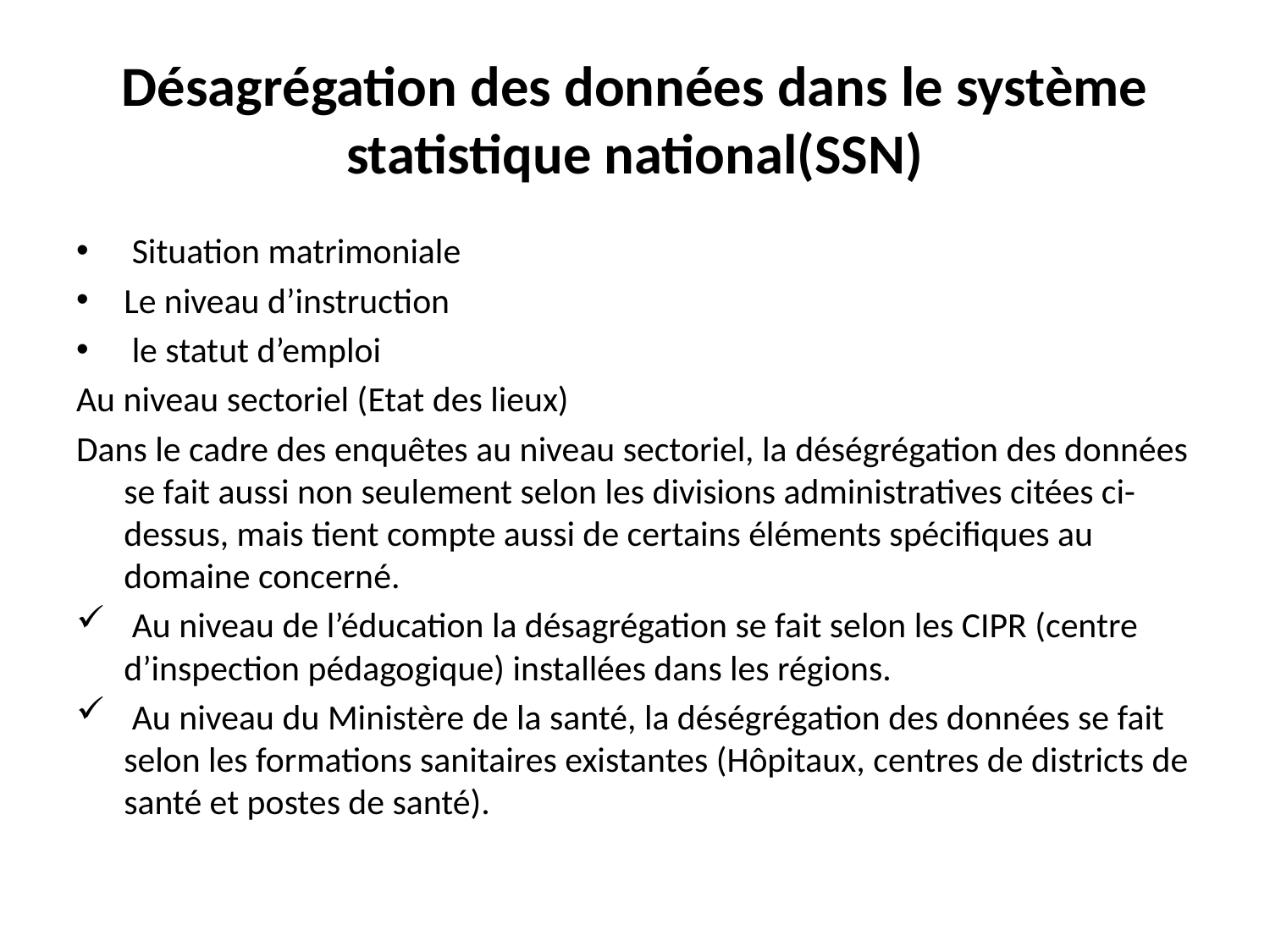

# Désagrégation des données dans le système statistique national(SSN)
 Situation matrimoniale
Le niveau d’instruction
 le statut d’emploi
Au niveau sectoriel (Etat des lieux)
Dans le cadre des enquêtes au niveau sectoriel, la déségrégation des données se fait aussi non seulement selon les divisions administratives citées ci-dessus, mais tient compte aussi de certains éléments spécifiques au domaine concerné.
 Au niveau de l’éducation la désagrégation se fait selon les CIPR (centre d’inspection pédagogique) installées dans les régions.
 Au niveau du Ministère de la santé, la déségrégation des données se fait selon les formations sanitaires existantes (Hôpitaux, centres de districts de santé et postes de santé).